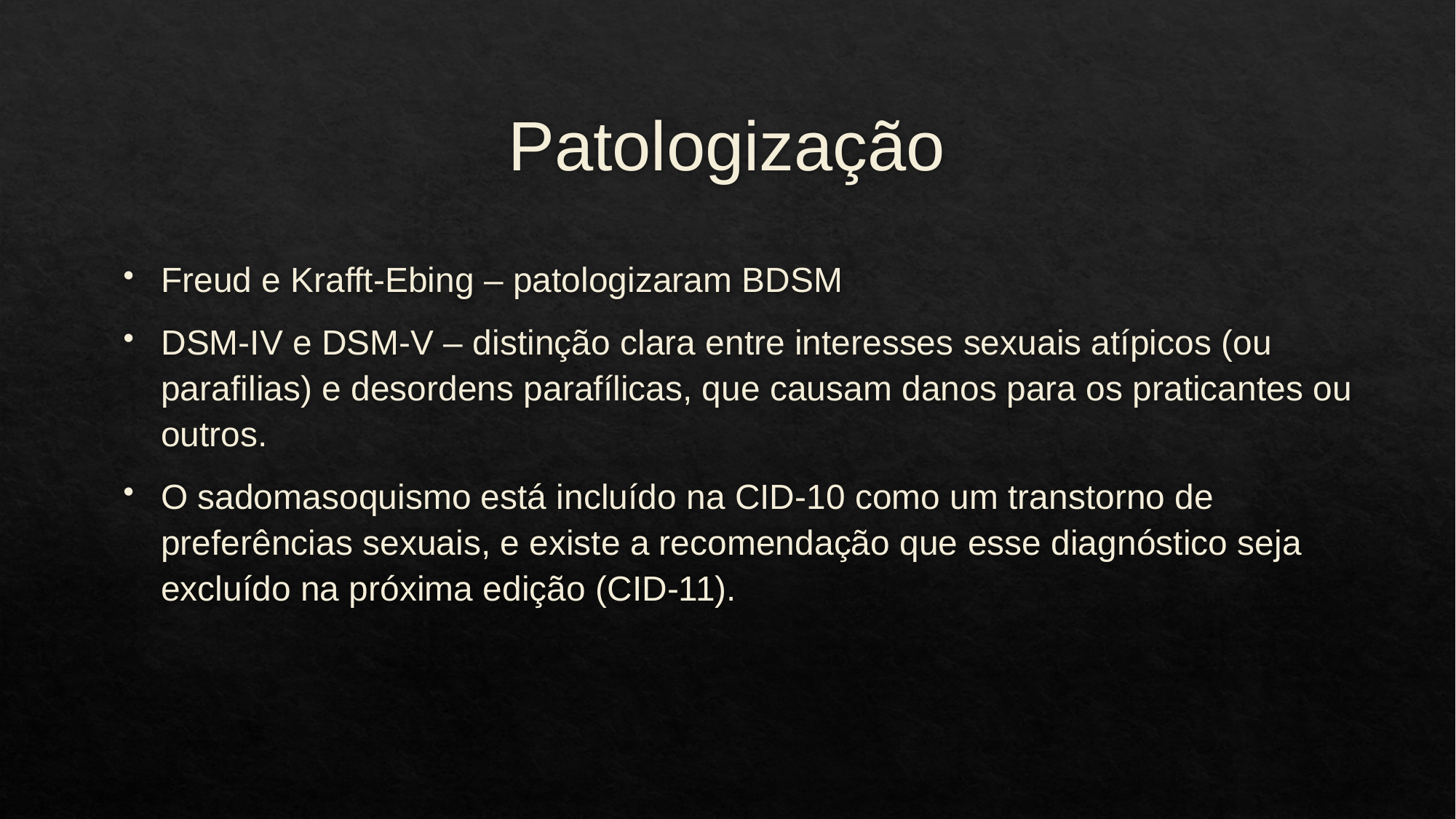

# Patologização
Freud e Krafft-Ebing – patologizaram BDSM
DSM-IV e DSM-V – distinção clara entre interesses sexuais atípicos (ou parafilias) e desordens parafílicas, que causam danos para os praticantes ou outros.
O sadomasoquismo está incluído na CID-10 como um transtorno de preferências sexuais, e existe a recomendação que esse diagnóstico seja excluído na próxima edição (CID-11).